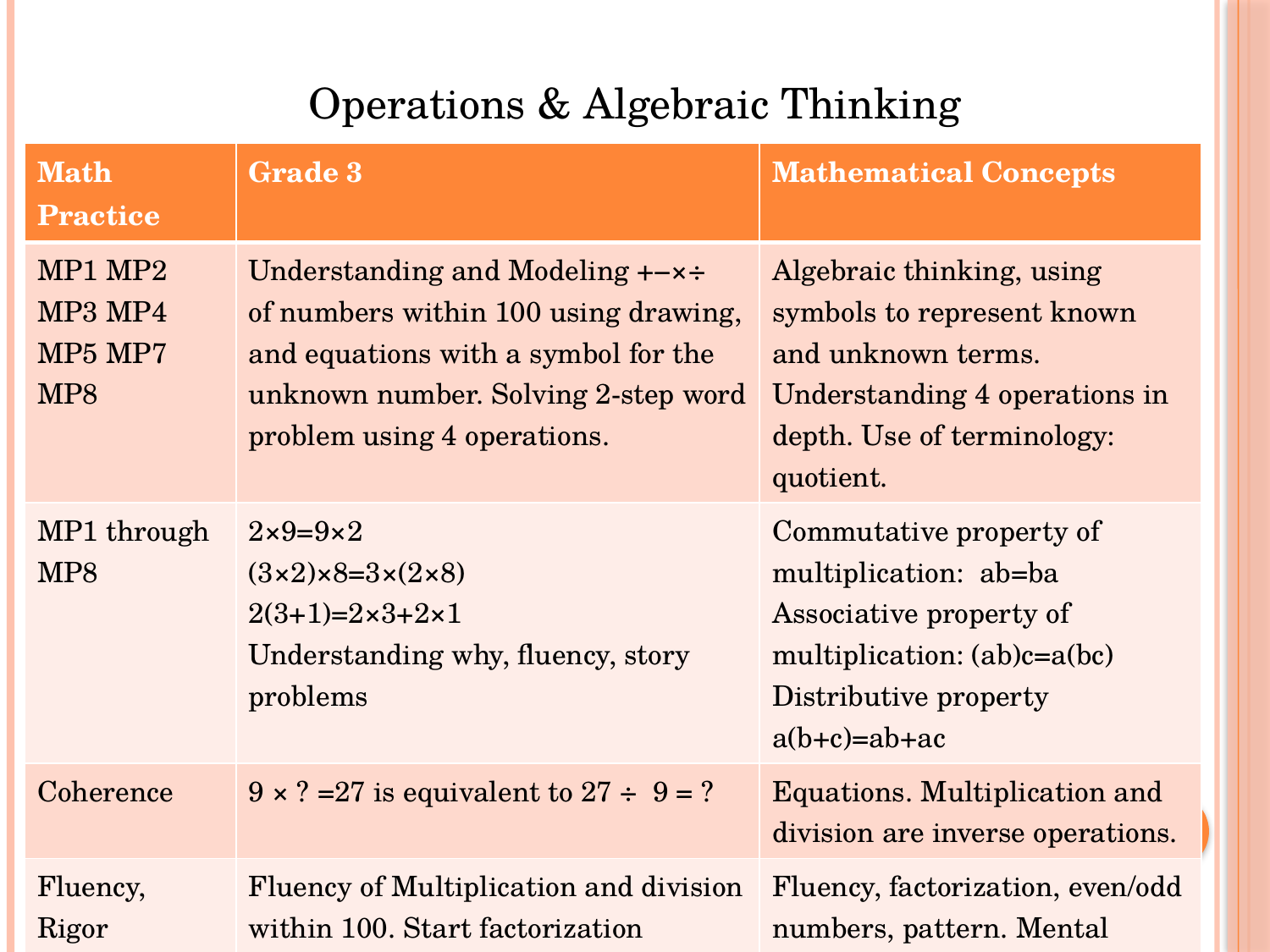

Operations & Algebraic Thinking
| Math Practice | Grade 3 | Mathematical Concepts |
| --- | --- | --- |
| MP1 MP2 MP3 MP4 MP5 MP7 MP8 | Understanding and Modeling +−×÷ of numbers within 100 using drawing, and equations with a symbol for the unknown number. Solving 2-step word problem using 4 operations. | Algebraic thinking, using symbols to represent known and unknown terms. Understanding 4 operations in depth. Use of terminology: quotient. |
| MP1 through MP8 | 2×9=9×2 (3×2)×8=3×(2×8) 2(3+1)=2×3+2×1 Understanding why, fluency, story problems | Commutative property of multiplication: ab=ba Associative property of multiplication: (ab)c=a(bc) Distributive property a(b+c)=ab+ac |
| Coherence | 9 × ? =27 is equivalent to 27 ÷ 9 = ? | Equations. Multiplication and division are inverse operations. |
| Fluency, Rigor Multiple ways of solving problems | Fluency of Multiplication and division within 100. Start factorization concept 12=2x6=3x4=4x3…. Mental Math. 4=2x2, What number times itself is 4? | Fluency, factorization, even/odd numbers, pattern. Mental Math. Start developing concepts of square and square root |